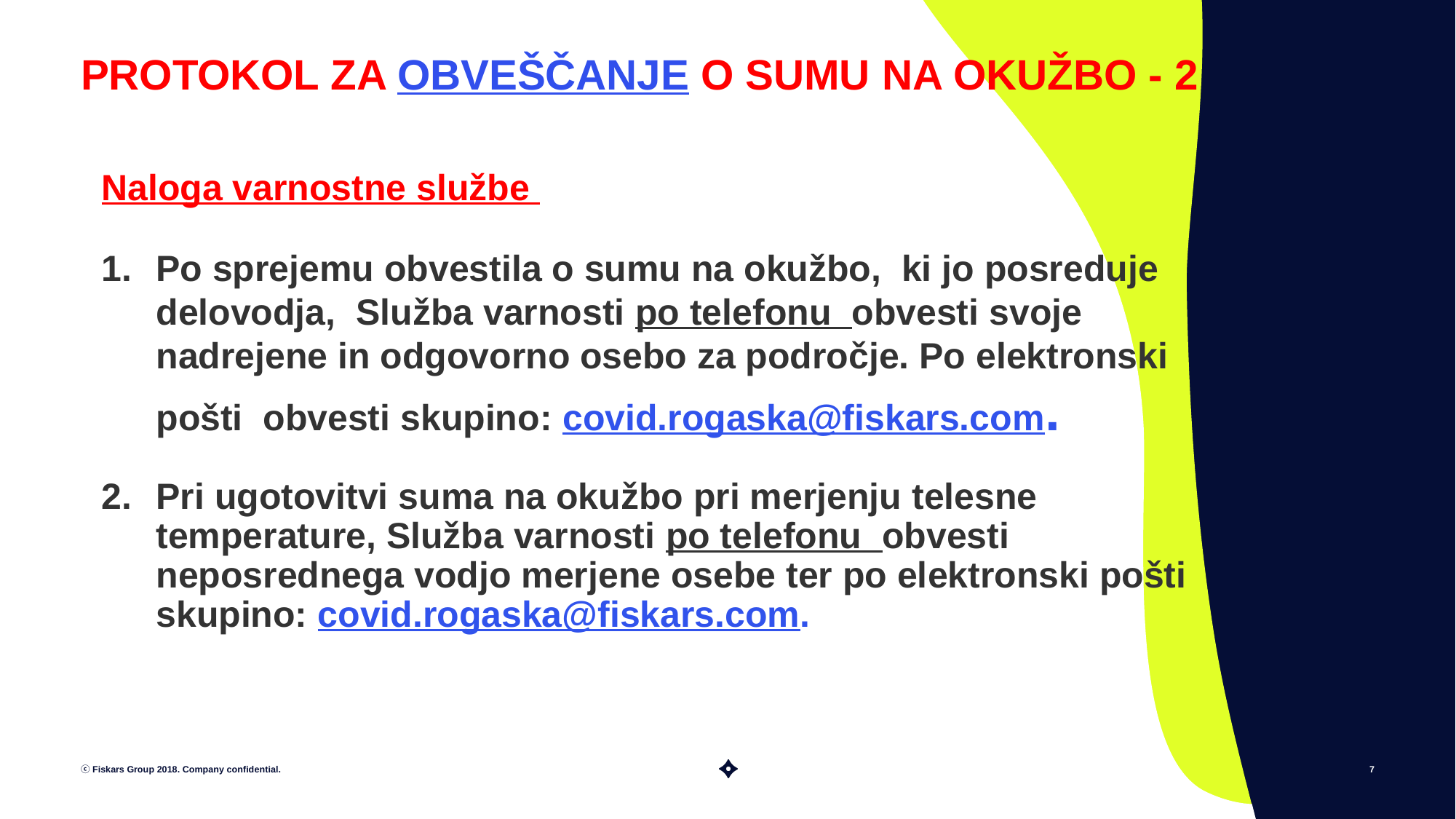

# PROTOKOL ZA OBVEŠČANJE O SUMU NA OKUŽBO - 2
Naloga varnostne službe
Po sprejemu obvestila o sumu na okužbo,  ki jo posreduje delovodja,  Služba varnosti po telefonu  obvesti svoje nadrejene in odgovorno osebo za področje. Po elektronski pošti  obvesti skupino: covid.rogaska@fiskars.com.
Pri ugotovitvi suma na okužbo pri merjenju telesne temperature, Služba varnosti po telefonu  obvesti neposrednega vodjo merjene osebe ter po elektronski pošti skupino: covid.rogaska@fiskars.com.

ⓒ Fiskars Group 2018. Company confidential.

7